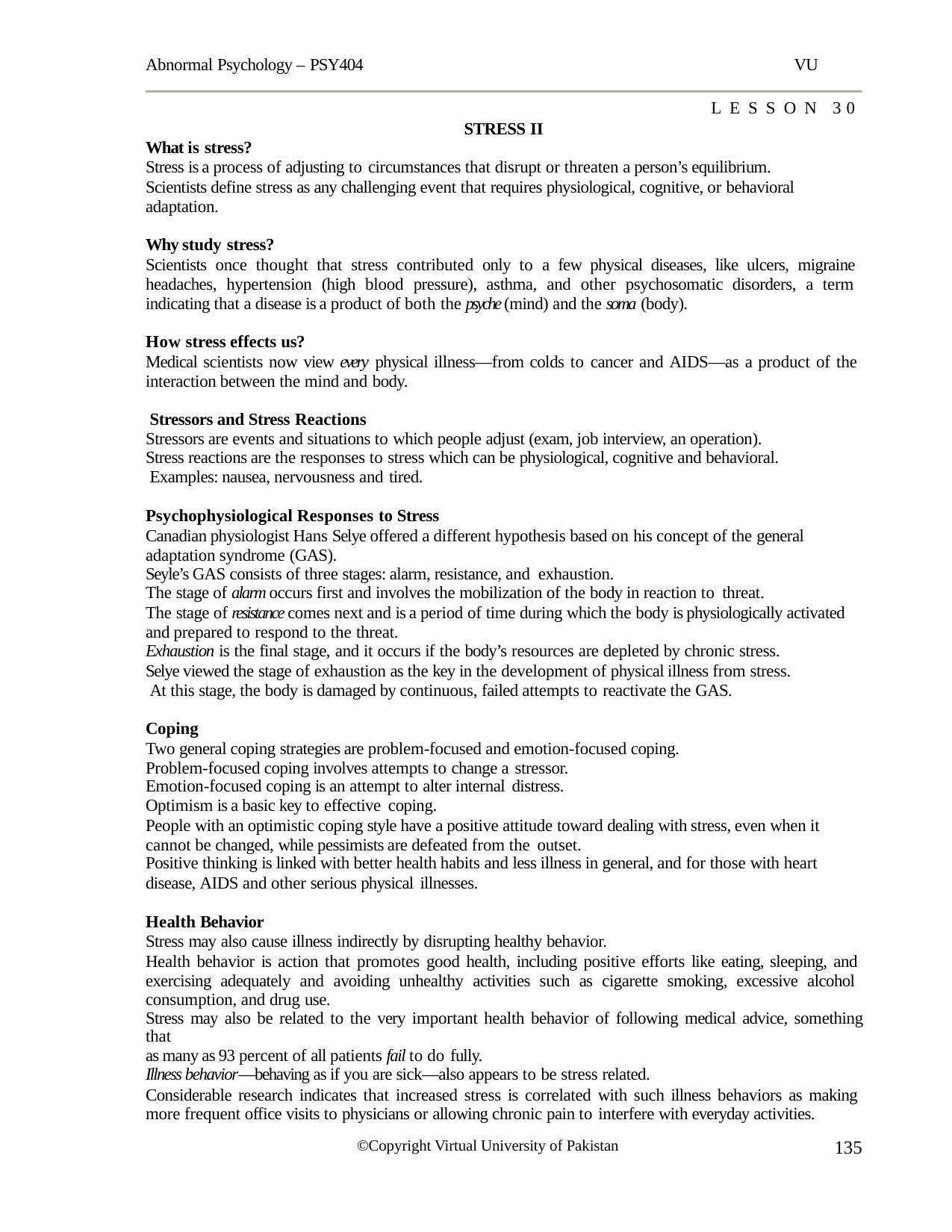

Abnormal Psychology – PSY404
VU

LESSON 30
STRESS II
What is stress?
Stress is a process of adjusting to circumstances that disrupt or threaten a person’s equilibrium.
Scientists define stress as any challenging event that requires physiological, cognitive, or behavioral  adaptation.

Why study stress?
Scientists once thought that stress contributed only to a few physical diseases, like ulcers, migraine  headaches, hypertension (high blood pressure), asthma, and other psychosomatic disorders, a term  indicating that a disease is a product of both the psyche (mind) and the soma (body).

How stress effects us?
Medical scientists now view every physical illness—from colds to cancer and AIDS—as a product of the  interaction between the mind and body.

Stressors and Stress Reactions
Stressors are events and situations to which people adjust (exam, job interview, an operation).  Stress reactions are the responses to stress which can be physiological, cognitive and behavioral.  Examples: nausea, nervousness and tired.

Psychophysiological Responses to Stress
Canadian physiologist Hans Selye offered a different hypothesis based on his concept of the general  adaptation syndrome (GAS).
Seyle’s GAS consists of three stages: alarm, resistance, and exhaustion.
The stage of alarm occurs first and involves the mobilization of the body in reaction to threat.
The stage of resistance comes next and is a period of time during which the body is physiologically activated  and prepared to respond to the threat.
Exhaustion is the final stage, and it occurs if the body’s resources are depleted by chronic stress.
Selye viewed the stage of exhaustion as the key in the development of physical illness from stress.  At this stage, the body is damaged by continuous, failed attempts to reactivate the GAS.

Coping
Two general coping strategies are problem-focused and emotion-focused coping.  Problem-focused coping involves attempts to change a stressor.
Emotion-focused coping is an attempt to alter internal distress.
Optimism is a basic key to effective coping.
People with an optimistic coping style have a positive attitude toward dealing with stress, even when it  cannot be changed, while pessimists are defeated from the outset.
Positive thinking is linked with better health habits and less illness in general, and for those with heart
disease, AIDS and other serious physical illnesses.

Health Behavior
Stress may also cause illness indirectly by disrupting healthy behavior.
Health behavior is action that promotes good health, including positive efforts like eating, sleeping, and  exercising adequately and avoiding unhealthy activities such as cigarette smoking, excessive alcohol  consumption, and drug use.
Stress may also be related to the very important health behavior of following medical advice, something that
as many as 93 percent of all patients fail to do fully.
Illness behavior—behaving as if you are sick—also appears to be stress related.
Considerable research indicates that increased stress is correlated with such illness behaviors as making  more frequent office visits to physicians or allowing chronic pain to interfere with everyday activities.
135
©Copyright Virtual University of Pakistan